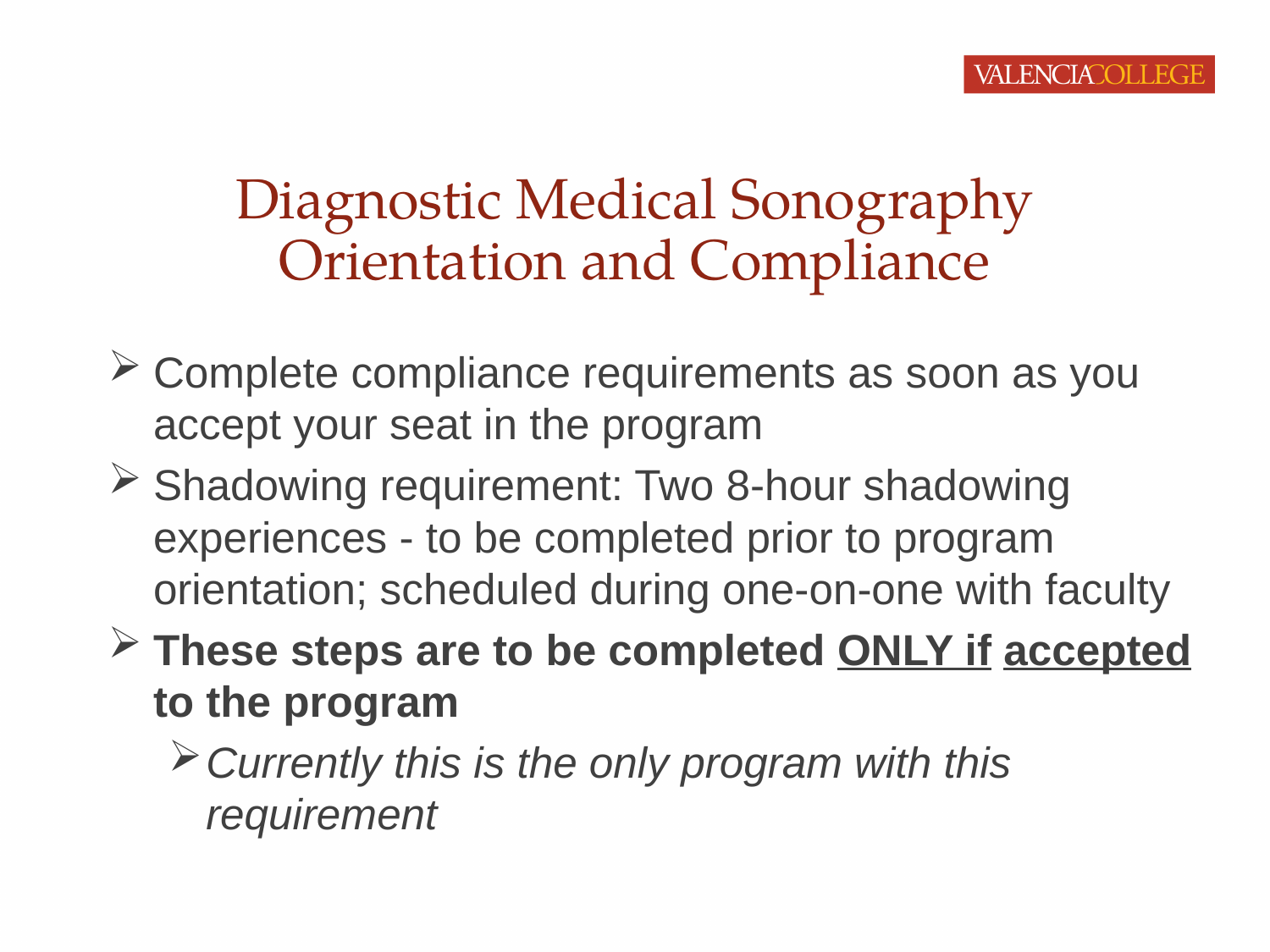

# Diagnostic Medical Sonography Orientation and Compliance
Complete compliance requirements as soon as you accept your seat in the program
Shadowing requirement: Two 8-hour shadowing experiences - to be completed prior to program orientation; scheduled during one-on-one with faculty
These steps are to be completed ONLY if accepted to the program
Currently this is the only program with this requirement